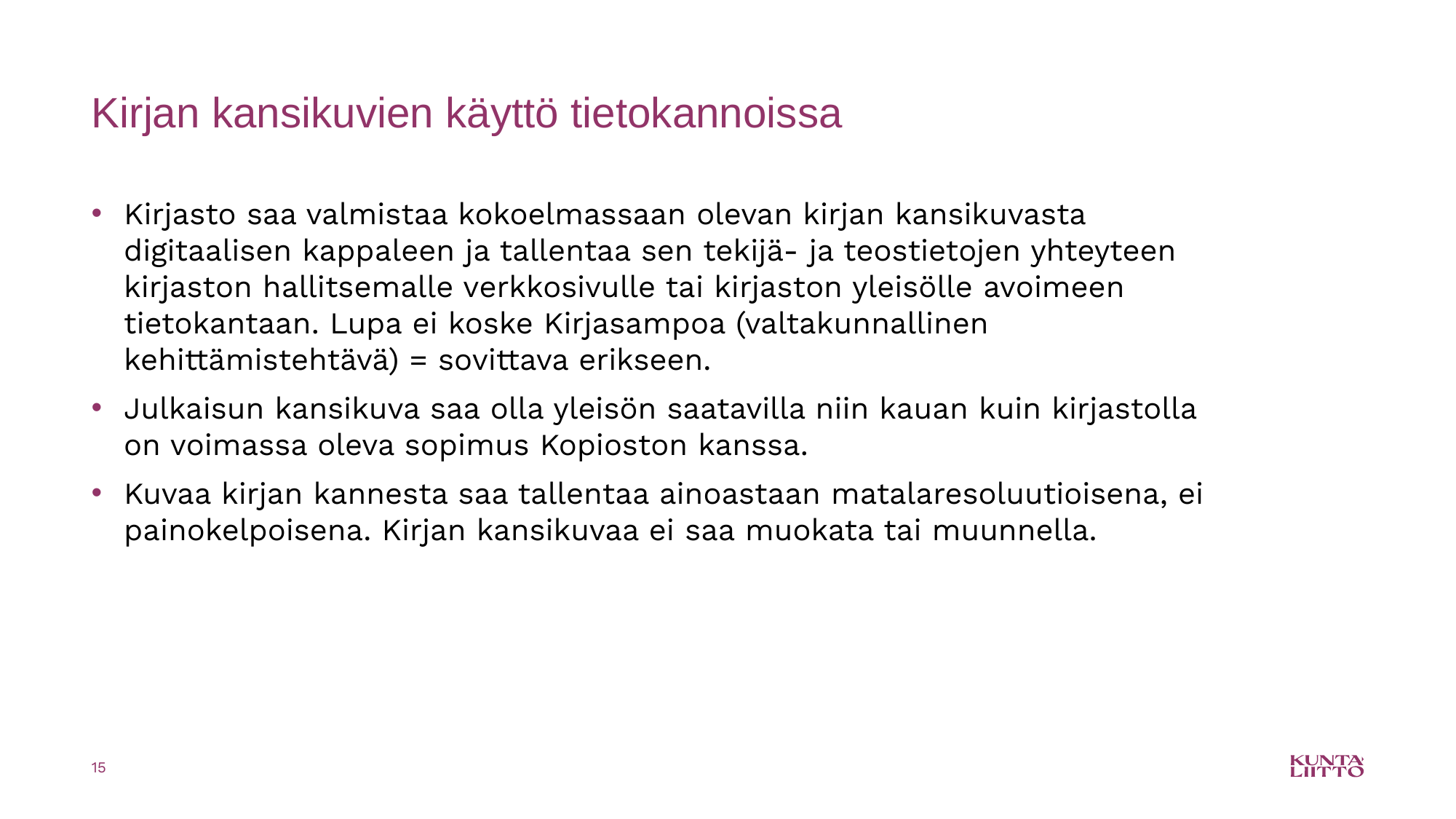

# Kirjan kansikuvien käyttö tietokannoissa
Kirjasto saa valmistaa kokoelmassaan olevan kirjan kansikuvasta digitaalisen kappaleen ja tallentaa sen tekijä- ja teostietojen yhteyteen kirjaston hallitsemalle verkkosivulle tai kirjaston yleisölle avoimeen tietokantaan. Lupa ei koske Kirjasampoa (valtakunnallinen kehittämistehtävä) = sovittava erikseen.
Julkaisun kansikuva saa olla yleisön saatavilla niin kauan kuin kirjastolla on voimassa oleva sopimus Kopioston kanssa.
Kuvaa kirjan kannesta saa tallentaa ainoastaan matalaresoluutioisena, ei painokelpoisena. Kirjan kansikuvaa ei saa muokata tai muunnella.

15